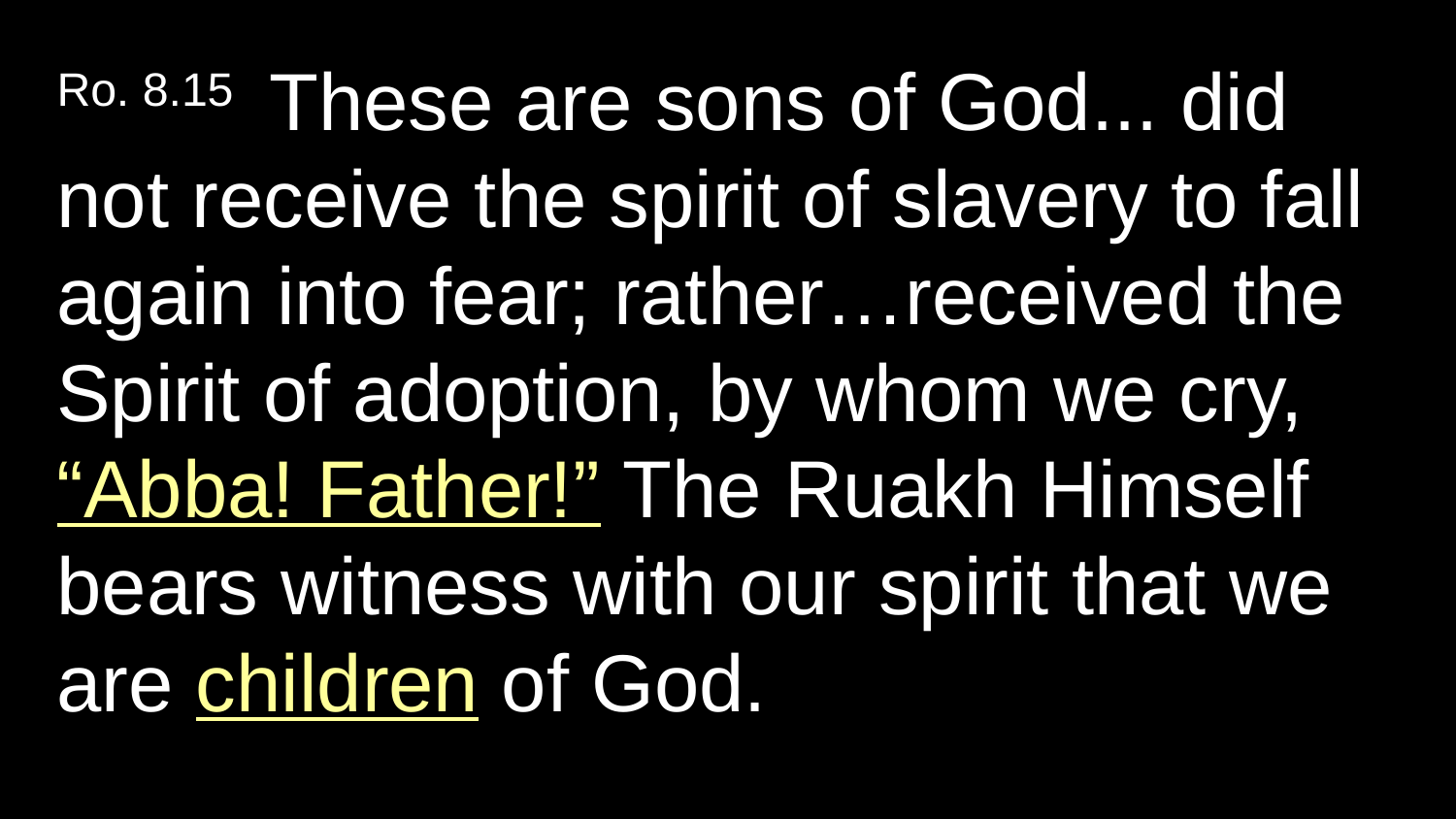

Ro. 8.15  These are sons of God... did not receive the spirit of slavery to fall again into fear; rather…received the Spirit of adoption, by whom we cry, “Abba! Father!” The Ruakh Himself bears witness with our spirit that we are children of God.